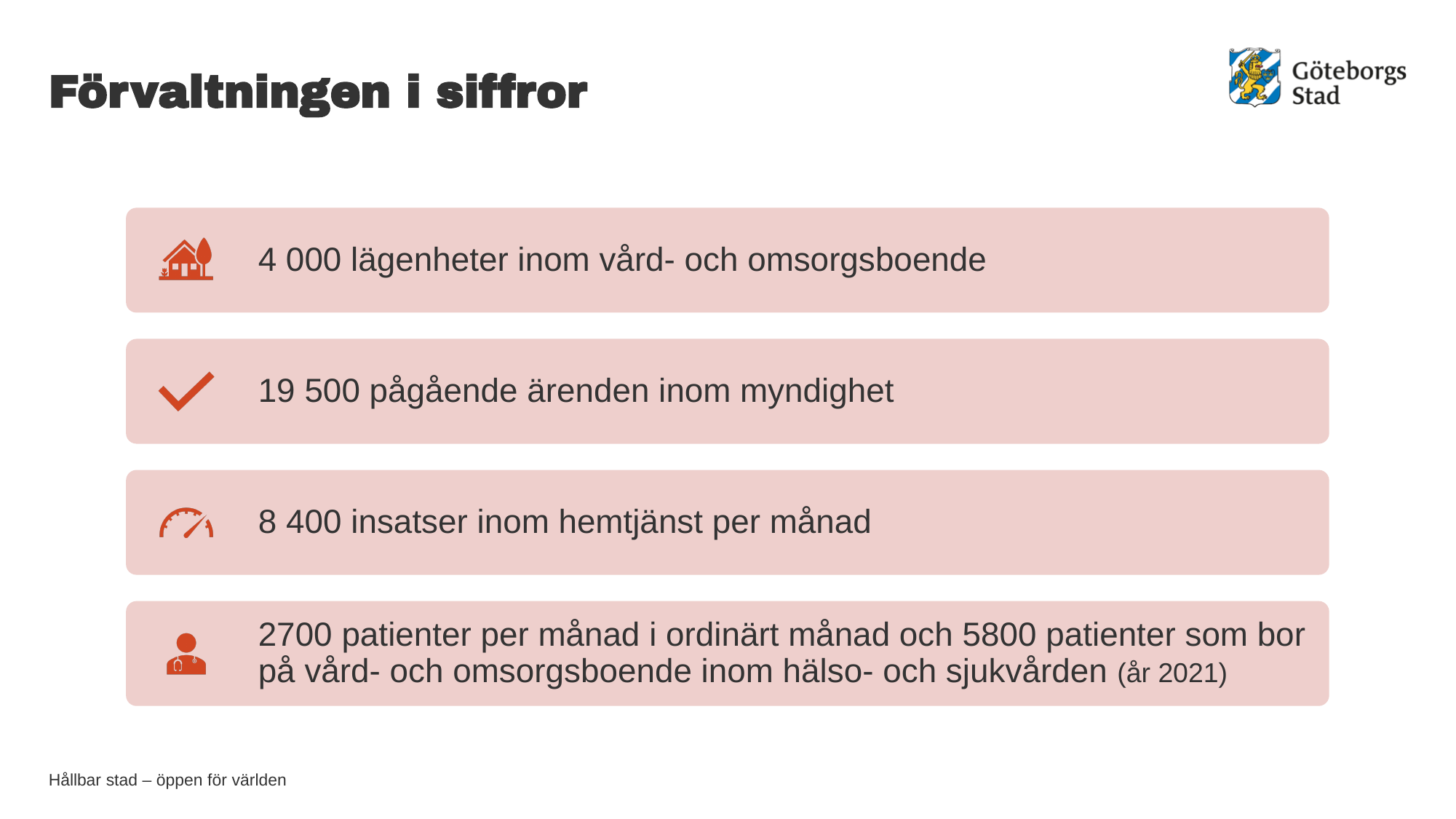

# Förvaltningen i siffror
4 000 lägenheter inom vård- och omsorgsboende
19 500 pågående ärenden inom myndighet
8 400 insatser inom hemtjänst per månad
2700 patienter per månad i ordinärt månad och 5800 patienter som bor på vård- och omsorgsboende inom hälso- och sjukvården (år 2021)